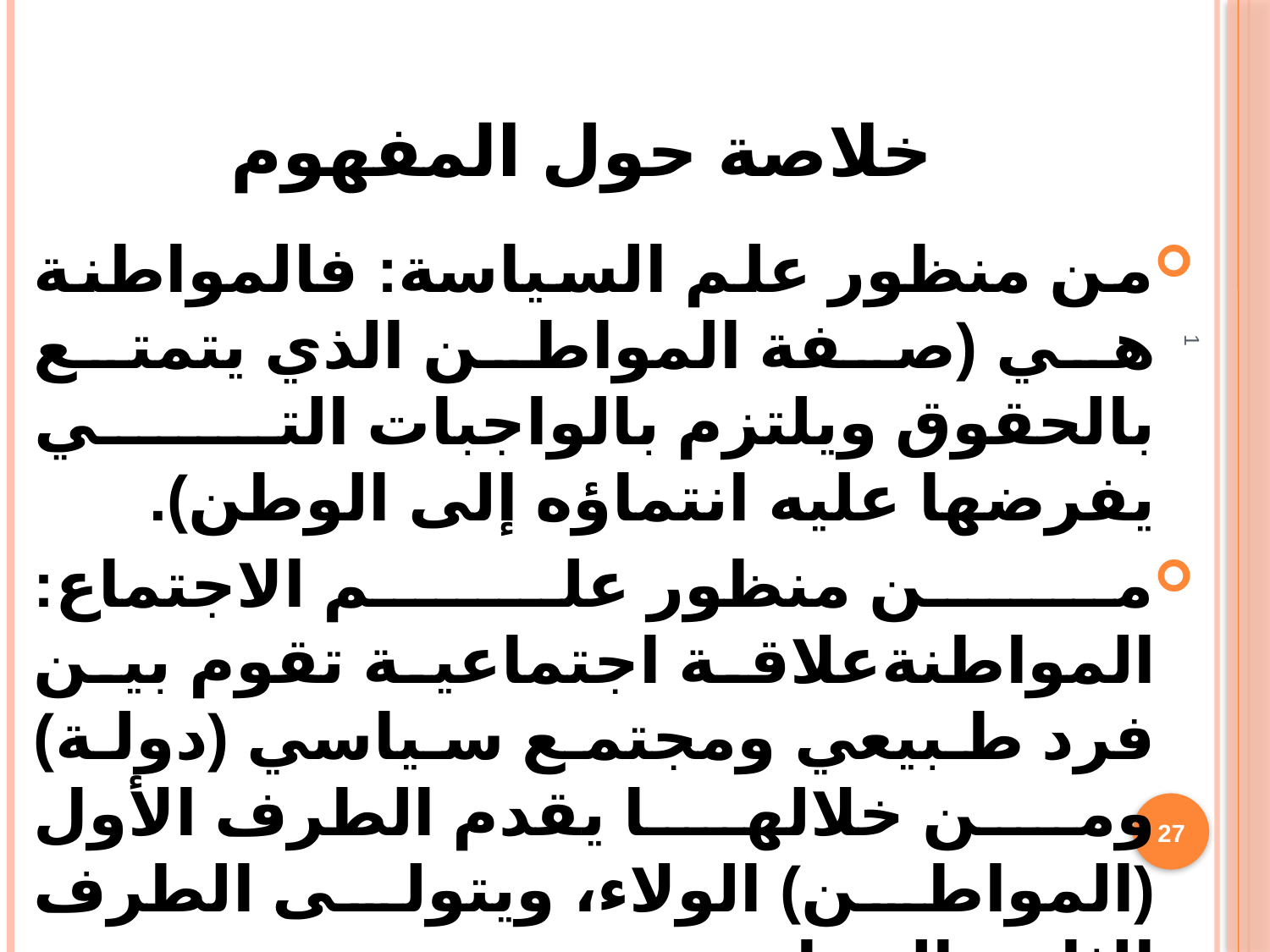

# خلاصة حول المفهوم
من منظور علم السياسة: فالمواطنة هي (صفة المواطن الذي يتمتع بالحقوق ويلتزم بالواجبات التي يفرضها عليه انتماؤه إلى الوطن).
من منظور علم الاجتماع: المواطنةعلاقة اجتماعية تقوم بين فرد طبيعي ومجتمع سياسي (دولة) ومن خلالها يقدم الطرف الأول (المواطن) الولاء، ويتولى الطرف الثاني الحماية.

1
27